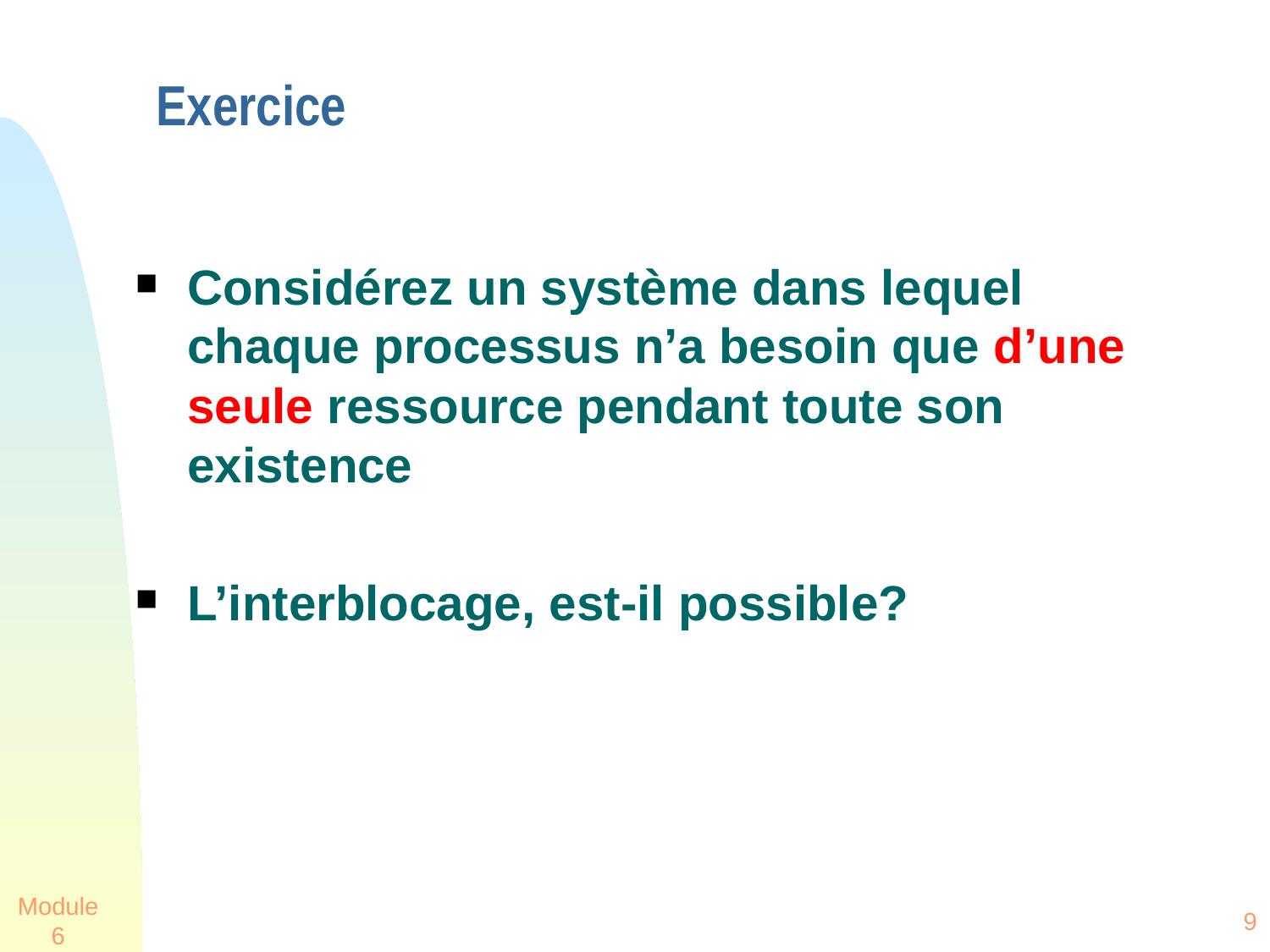

# Exercice

Considérez un système dans lequel chaque processus n’a besoin que d’une seule ressource pendant toute son existence

L’interblocage, est-il possible?
Module 6
9